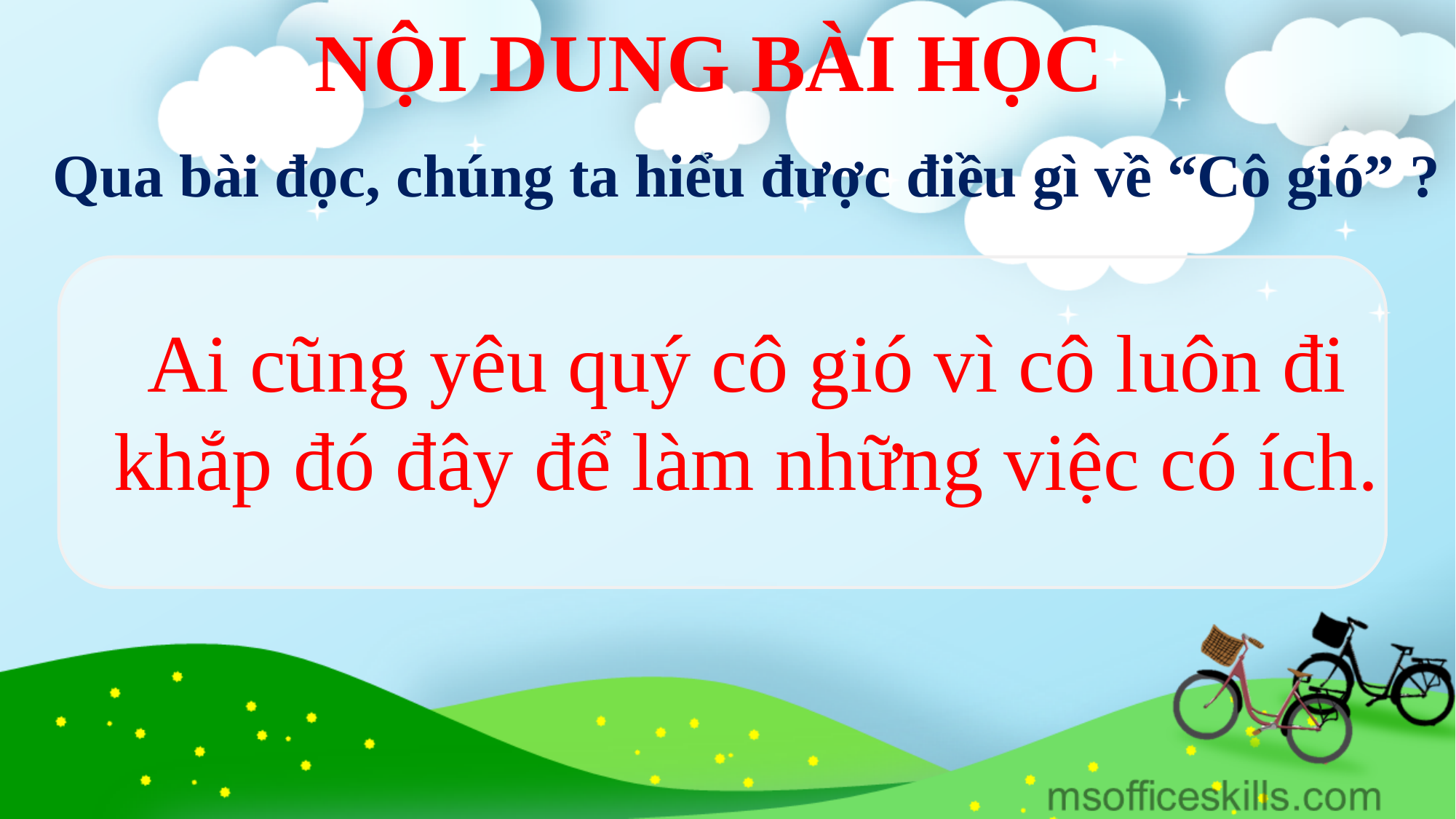

NỘI DUNG BÀI HỌC
Qua bài đọc, chúng ta hiểu được điều gì về “Cô gió” ?

Ai cũng yêu quý cô gió vì cô luôn đi khắp đó đây để làm những việc có ích.